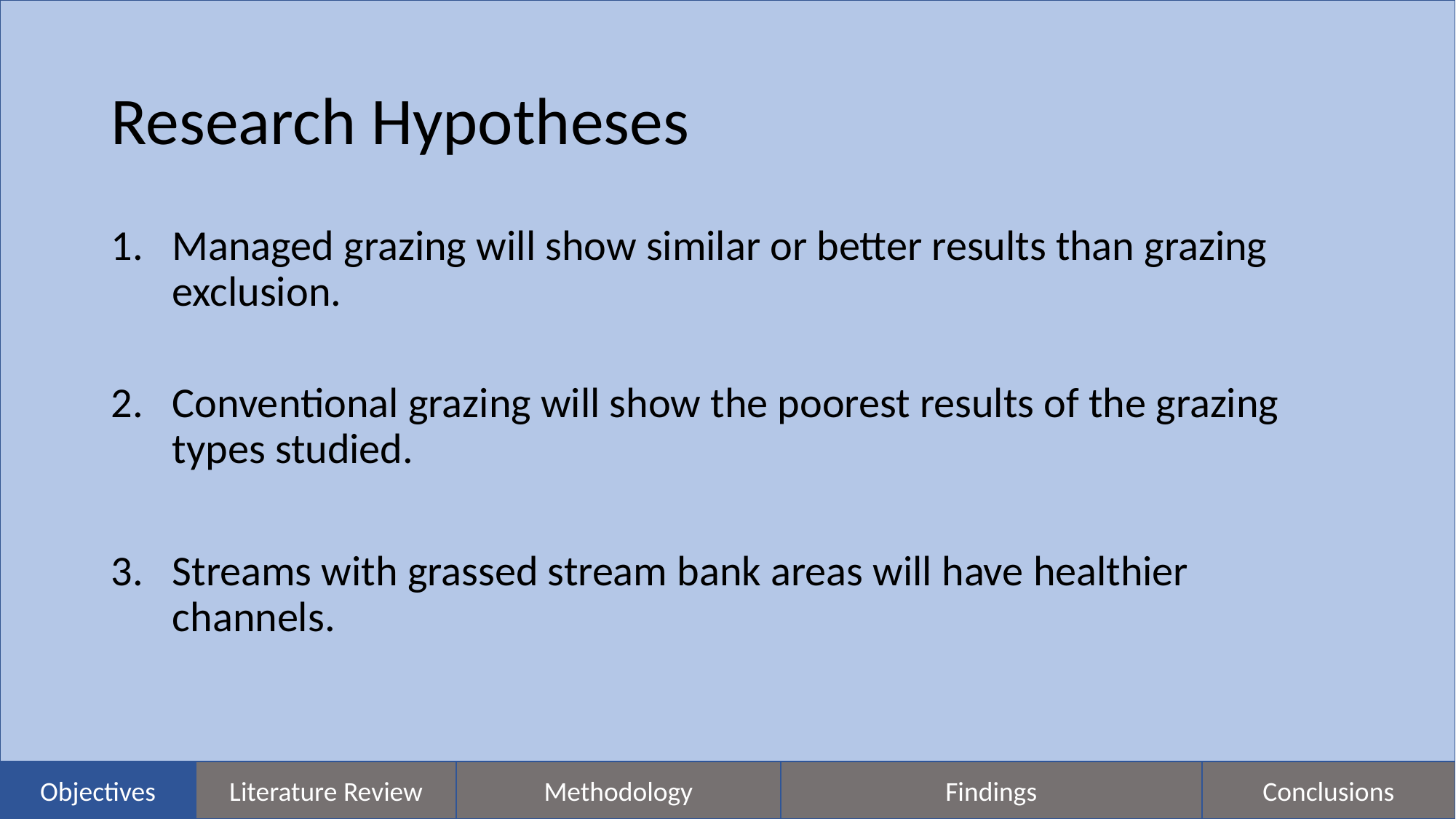

# Research Hypotheses
Managed grazing will show similar or better results than grazing exclusion.
Conventional grazing will show the poorest results of the grazing types studied.

Streams with grassed stream bank areas will have healthier channels.
Methodology
Findings

Objectives
Literature Review
Conclusions